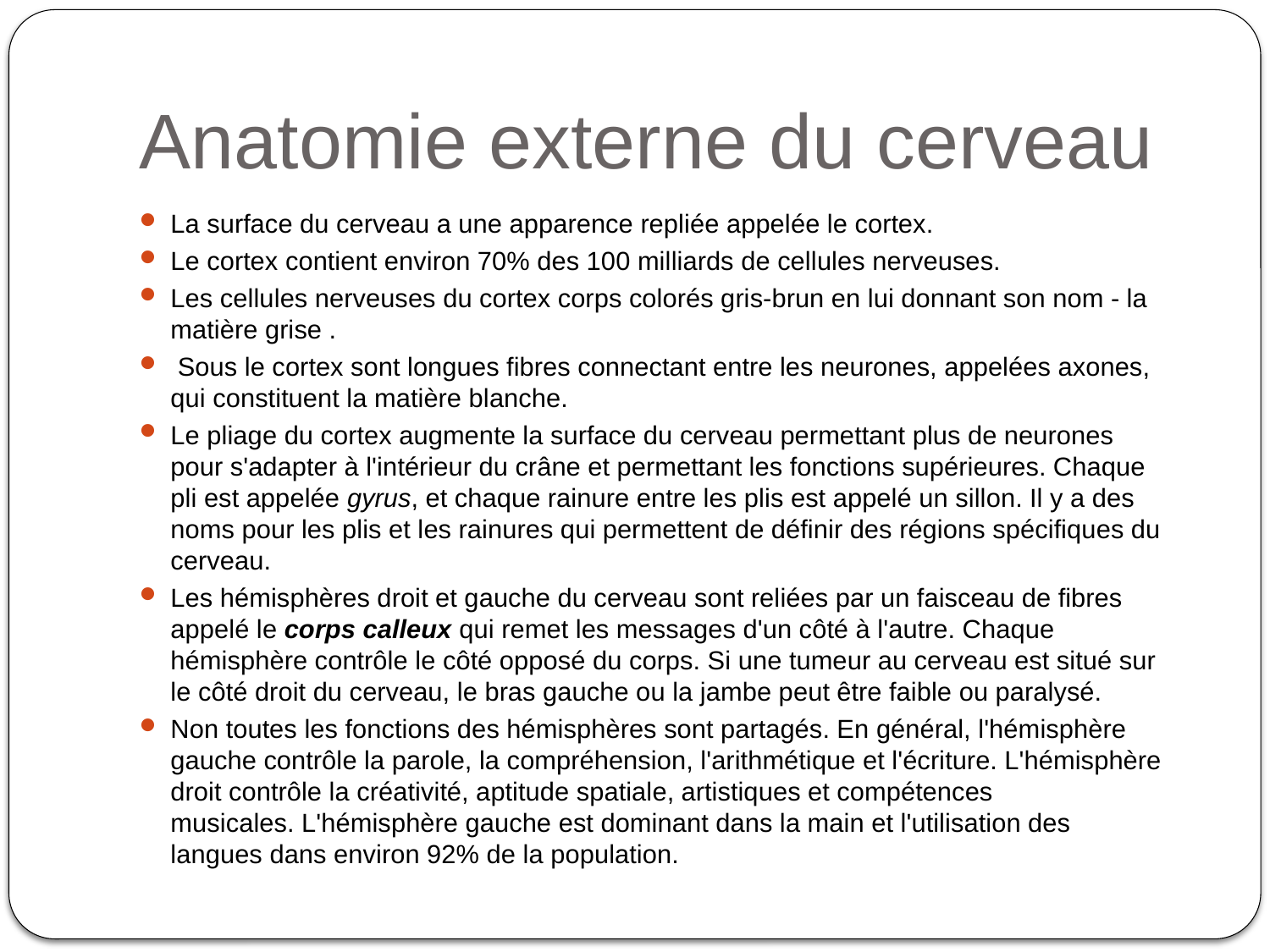

# Anatomie externe du cerveau
La surface du cerveau a une apparence repliée appelée le cortex.
Le cortex contient environ 70% des 100 milliards de cellules nerveuses.
Les cellules nerveuses du cortex corps colorés gris-brun en lui donnant son nom - la matière grise .
 Sous le cortex sont longues fibres connectant entre les neurones, appelées axones, qui constituent la matière blanche.
Le pliage du cortex augmente la surface du cerveau permettant plus de neurones pour s'adapter à l'intérieur du crâne et permettant les fonctions supérieures. Chaque pli est appelée gyrus, et chaque rainure entre les plis est appelé un sillon. Il y a des noms pour les plis et les rainures qui permettent de définir des régions spécifiques du cerveau.
Les hémisphères droit et gauche du cerveau sont reliées par un faisceau de fibres appelé le corps calleux qui remet les messages d'un côté à l'autre. Chaque hémisphère contrôle le côté opposé du corps. Si une tumeur au cerveau est situé sur le côté droit du cerveau, le bras gauche ou la jambe peut être faible ou paralysé.
Non toutes les fonctions des hémisphères sont partagés. En général, l'hémisphère gauche contrôle la parole, la compréhension, l'arithmétique et l'écriture. L'hémisphère droit contrôle la créativité, aptitude spatiale, artistiques et compétences musicales. L'hémisphère gauche est dominant dans la main et l'utilisation des langues dans environ 92% de la population.